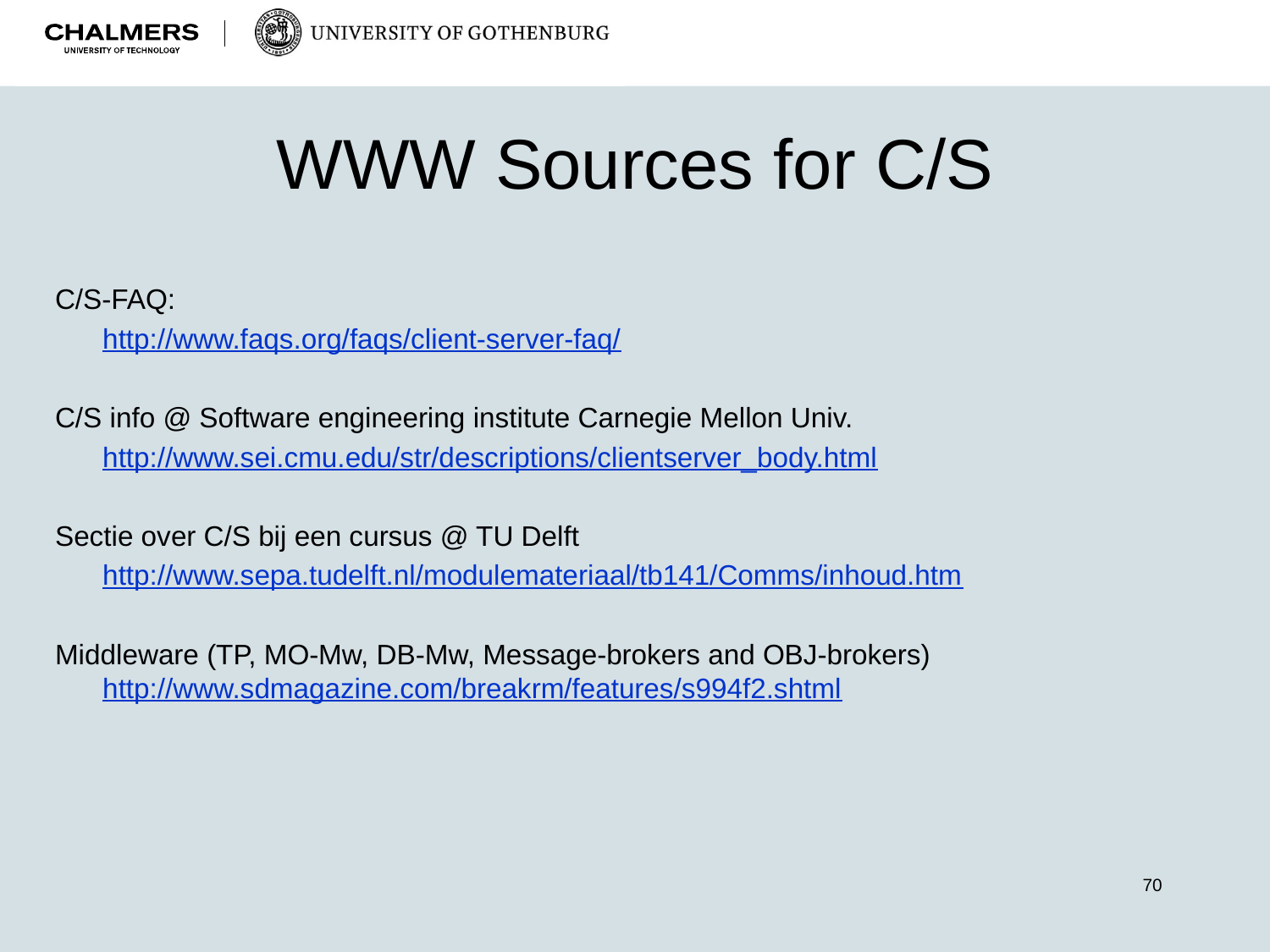

# WWW Sources for C/S
C/S-FAQ:
	http://www.faqs.org/faqs/client-server-faq/

C/S info @ Software engineering institute Carnegie Mellon Univ.
	http://www.sei.cmu.edu/str/descriptions/clientserver_body.html

Sectie over C/S bij een cursus @ TU Delft
	http://www.sepa.tudelft.nl/modulemateriaal/tb141/Comms/inhoud.htm

Middleware (TP, MO-Mw, DB-Mw, Message-brokers and OBJ-brokers) http://www.sdmagazine.com/breakrm/features/s994f2.shtml

70